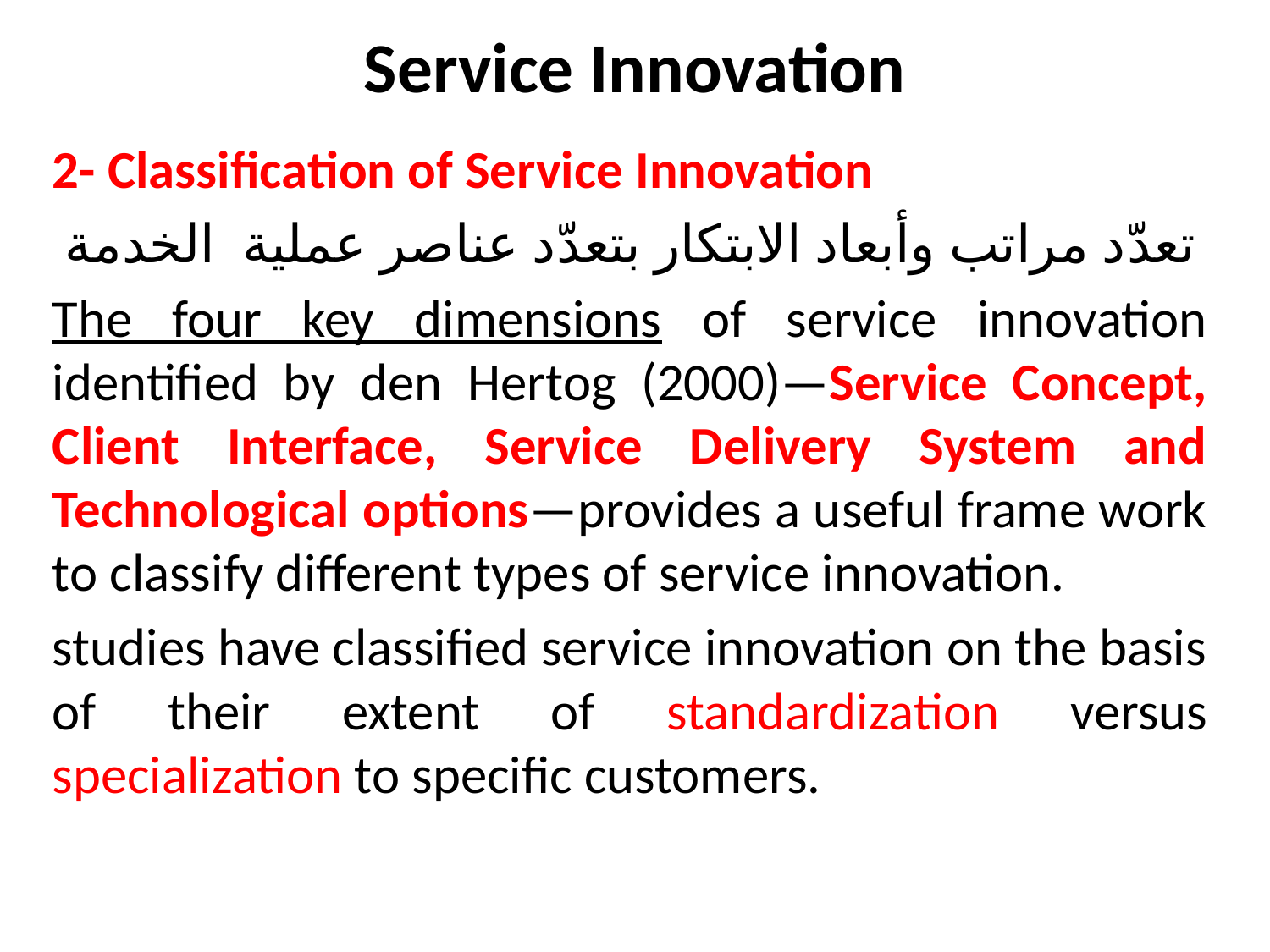

# Service Innovation
2- Classification of Service Innovation
تعدّد مراتب وأبعاد الابتكار بتعدّد عناصر عملية  الخدمة
The four key dimensions of service innovation identified by den Hertog (2000)—Service Concept, Client Interface, Service Delivery System and Technological options—provides a useful frame work to classify different types of service innovation.
studies have classified service innovation on the basis of their extent of standardization versus specialization to specific customers.